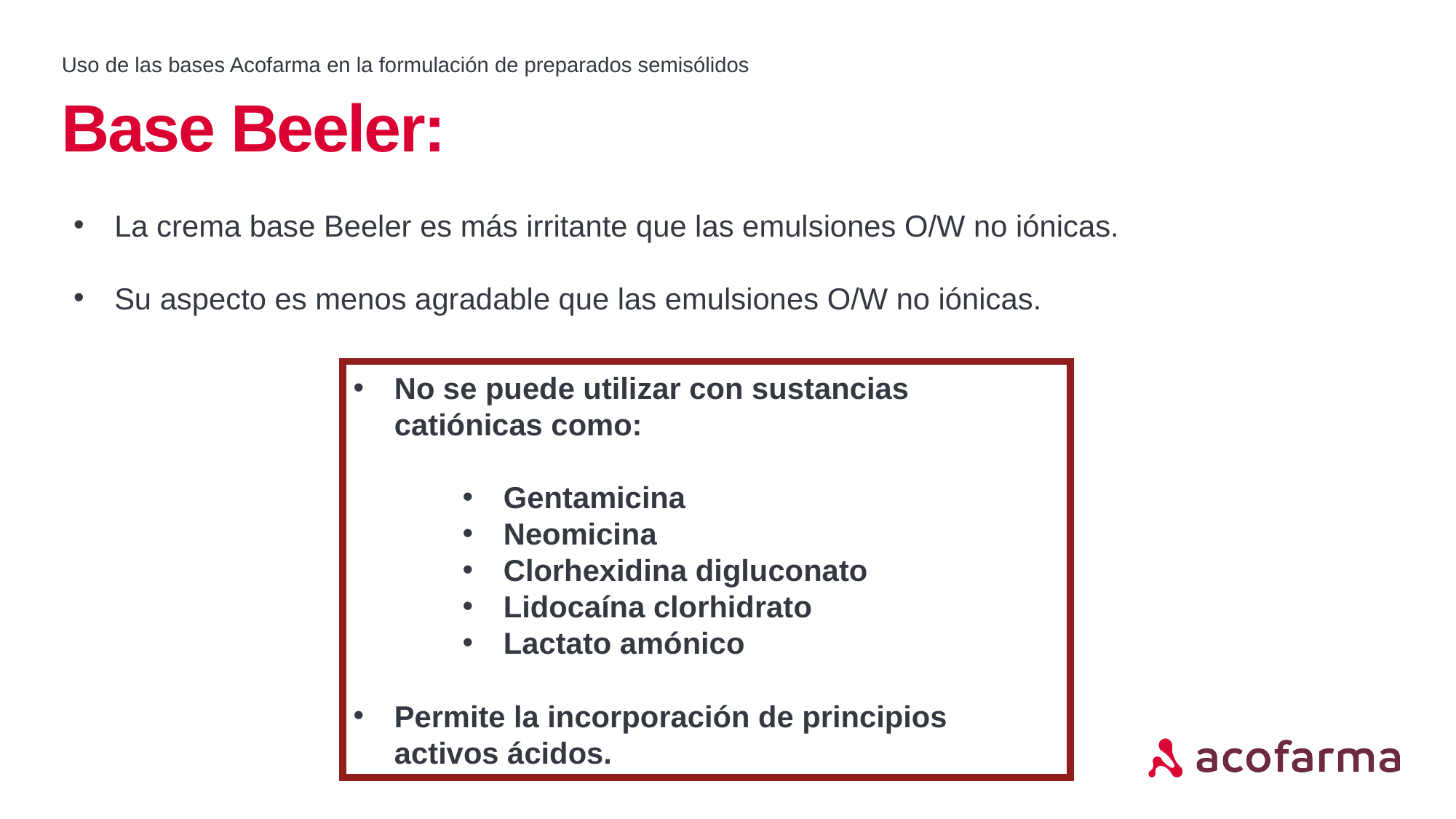

Uso de las bases Acofarma en la formulación de preparados semisólidos
# Base Beeler:
La crema base Beeler es más irritante que las emulsiones O/W no iónicas.
Su aspecto es menos agradable que las emulsiones O/W no iónicas.

No se puede utilizar con sustancias catiónicas como:

Gentamicina
Neomicina
Clorhexidina digluconato
Lidocaína clorhidrato
Lactato amónico

Permite la incorporación de principios activos ácidos.

El agua de cal reacciona con los aceites para formar un linimento.
aa.